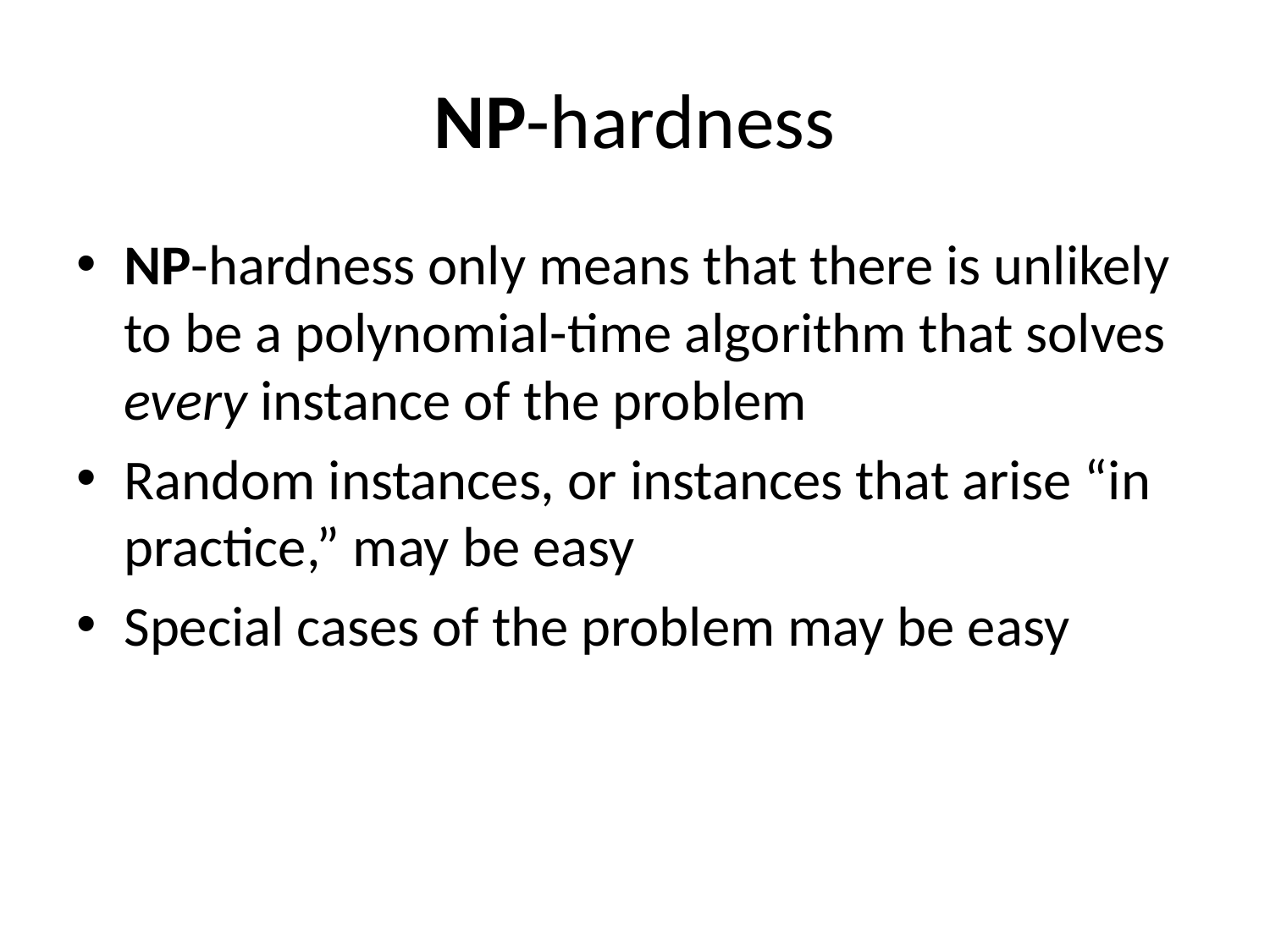

# NP-hardness
NP-hardness only means that there is unlikely to be a polynomial-time algorithm that solves every instance of the problem
Random instances, or instances that arise “in practice,” may be easy
Special cases of the problem may be easy